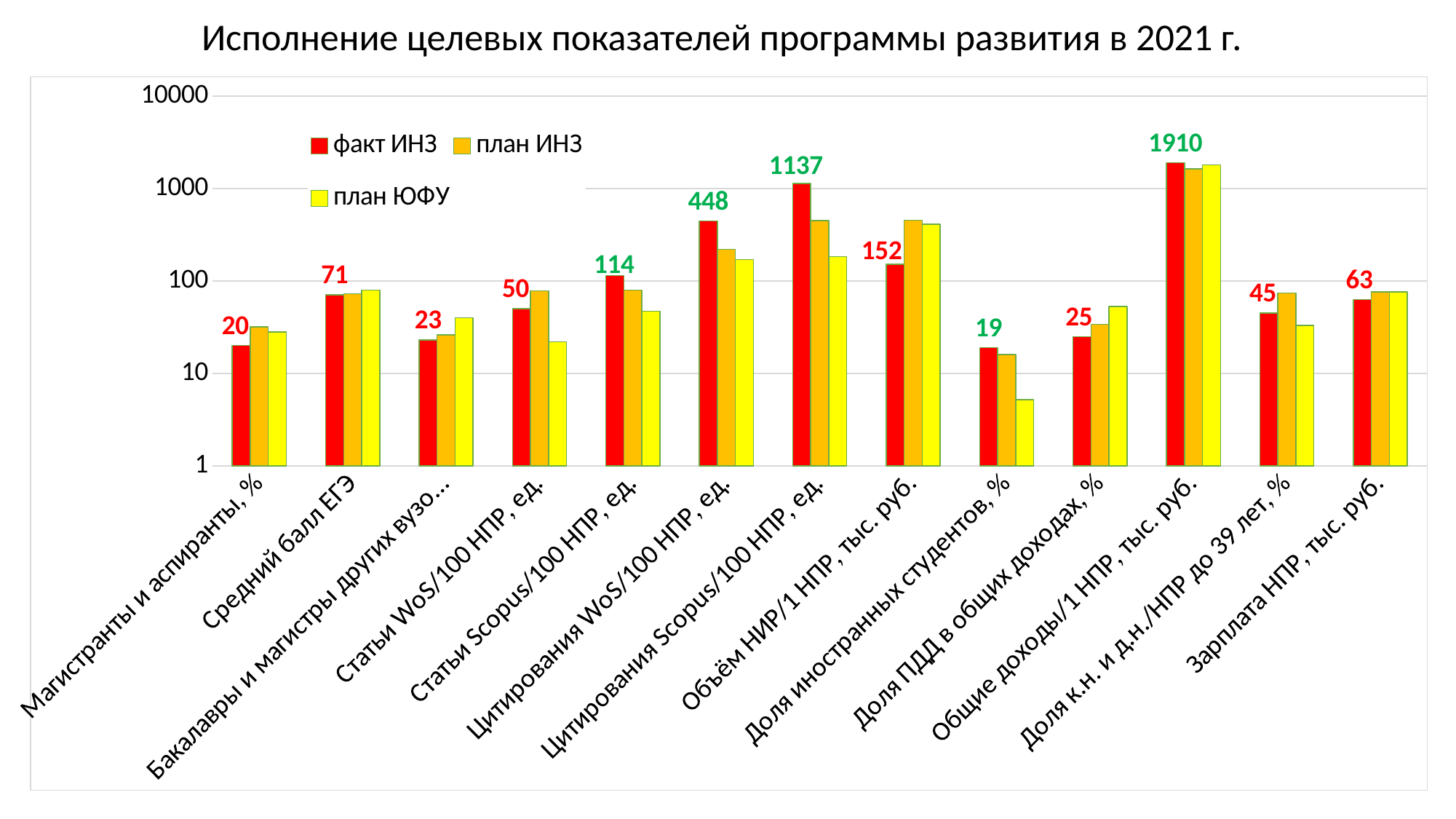

# Исполнение целевых показателей программы развития в 2021 г.

### Chart

| Category | факт ИНЗ | план ИНЗ | план ЮФУ |
|---|---|---|---|
| Магистранты и аспиранты, % | 20.0 | 32.0 | 28.0 |
| Средний балл ЕГЭ | 71.0 | 73.0 | 79.5 |
| Бакалавры и магистры других вузов, % | 23.0 | 26.0 | 40.0 |
| Статьи WoS/100 НПР, ед. | 50.0 | 78.0 | 22.0 |
| Статьи Scopus/100 НПР, ед. | 114.0 | 80.0 | 47.0 |
| Цитирования WoS/100 НПР, ед. | 448.0 | 220.0 | 170.0 |
| Цитирования Scopus/100 НПР, ед. | 1137.0 | 450.0 | 183.0 |
| Объём НИР/1 НПР, тыс. руб. | 152.0 | 455.0 | 410.0 |
| Доля иностранных студентов, % | 19.0 | 16.0 | 5.2 |
| Доля ПДД в общих доходах, % | 25.0 | 34.0 | 53.0 |
| Общие доходы/1 НПР, тыс. руб. | 1910.0 | 1635.0 | 1800.0 |
| Доля к.н. и д.н./НПР до 39 лет, % | 45.0 | 74.0 | 33.0 |
| Зарплата НПР, тыс. руб. | 63.0 | 76.0 | 76.0 |